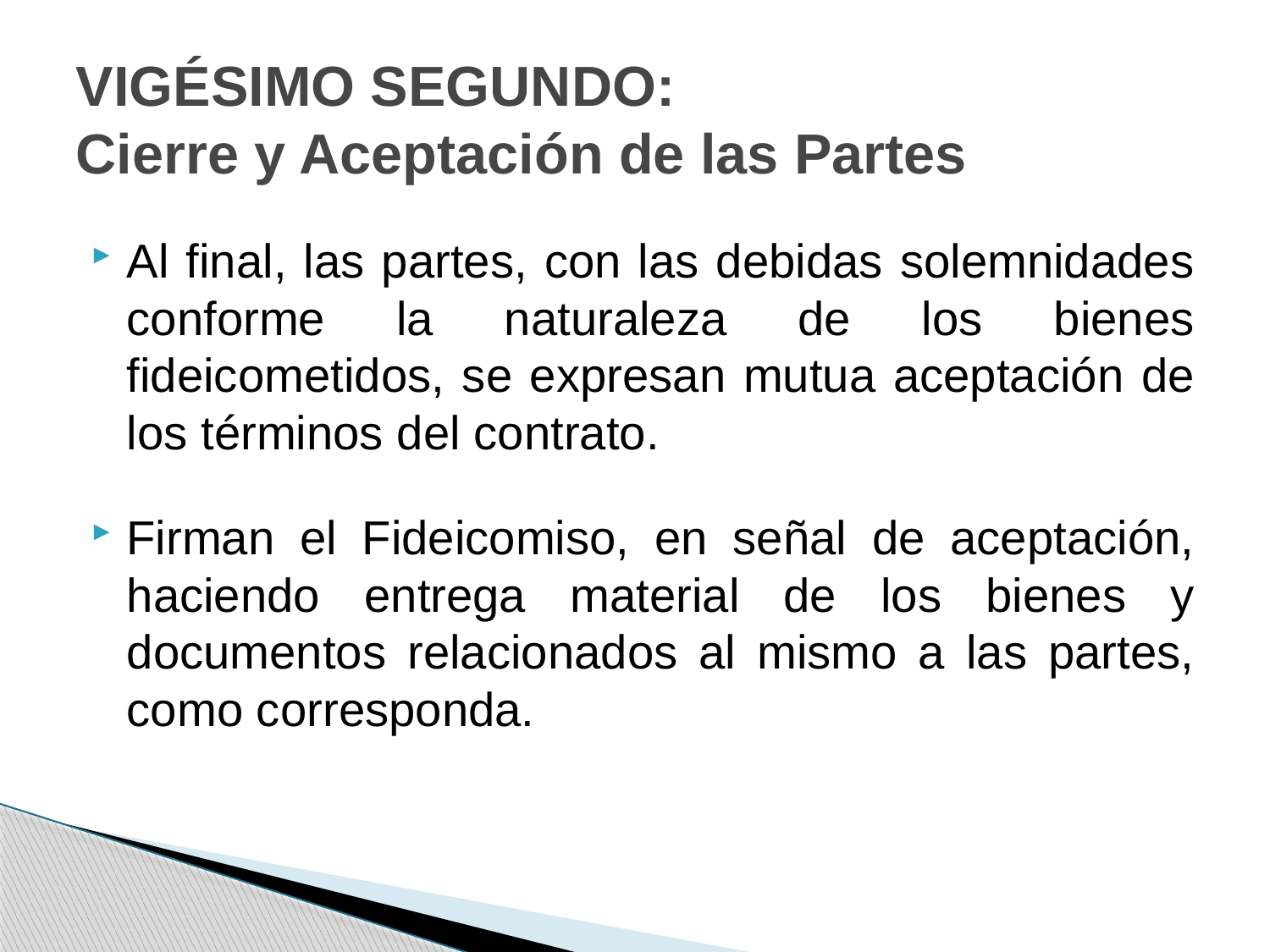

# VIGÉSIMO SEGUNDO: Cierre y Aceptación de las Partes
Al final, las partes, con las debidas solemnidades conforme la naturaleza de los bienes fideicometidos, se expresan mutua aceptación de los términos del contrato.

Firman el Fideicomiso, en señal de aceptación, haciendo entrega material de los bienes y documentos relacionados al mismo a las partes, como corresponda.